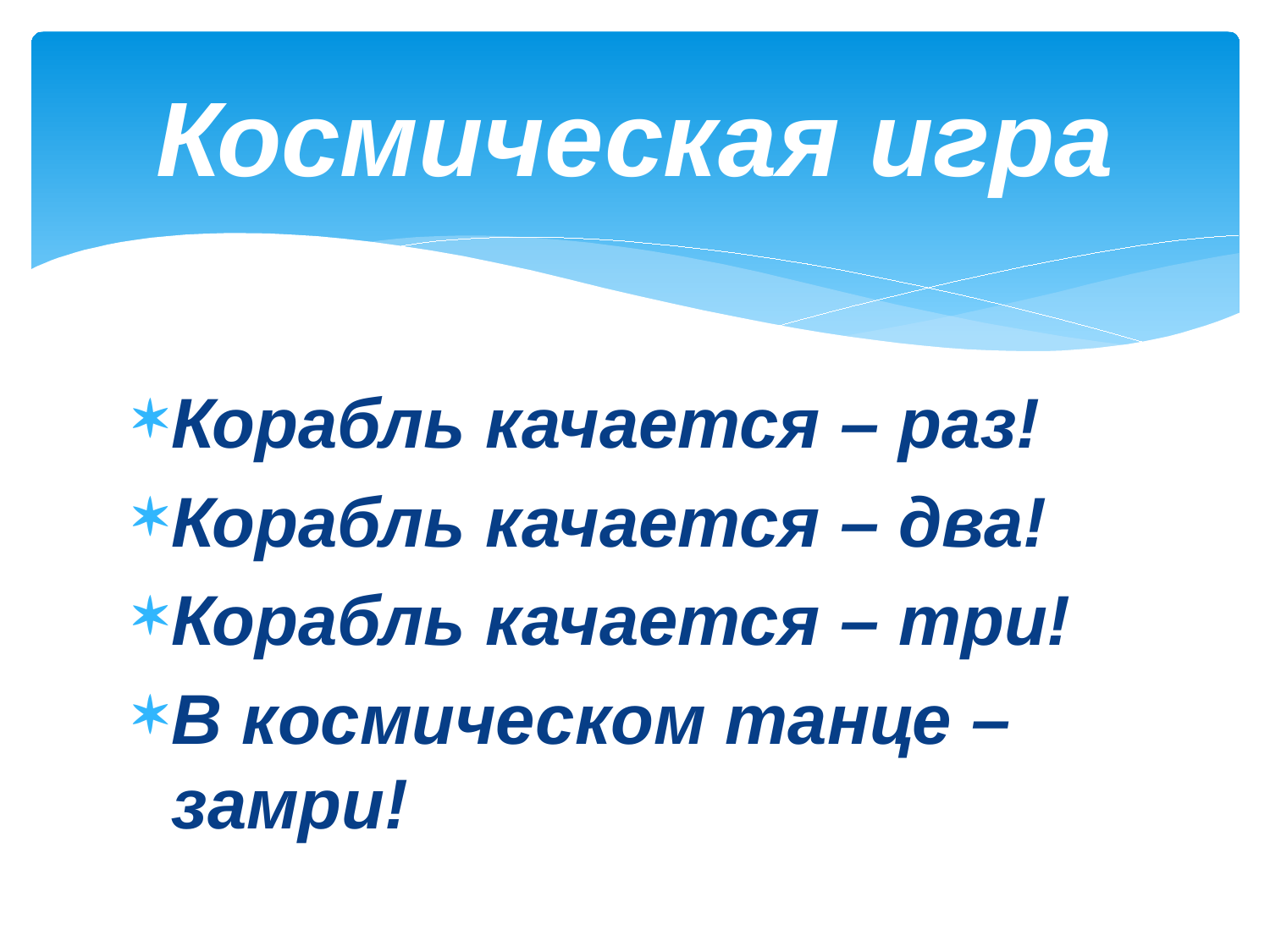

# Космическая игра
Корабль качается – раз!
Корабль качается – два!
Корабль качается – три!
В космическом танце – замри!